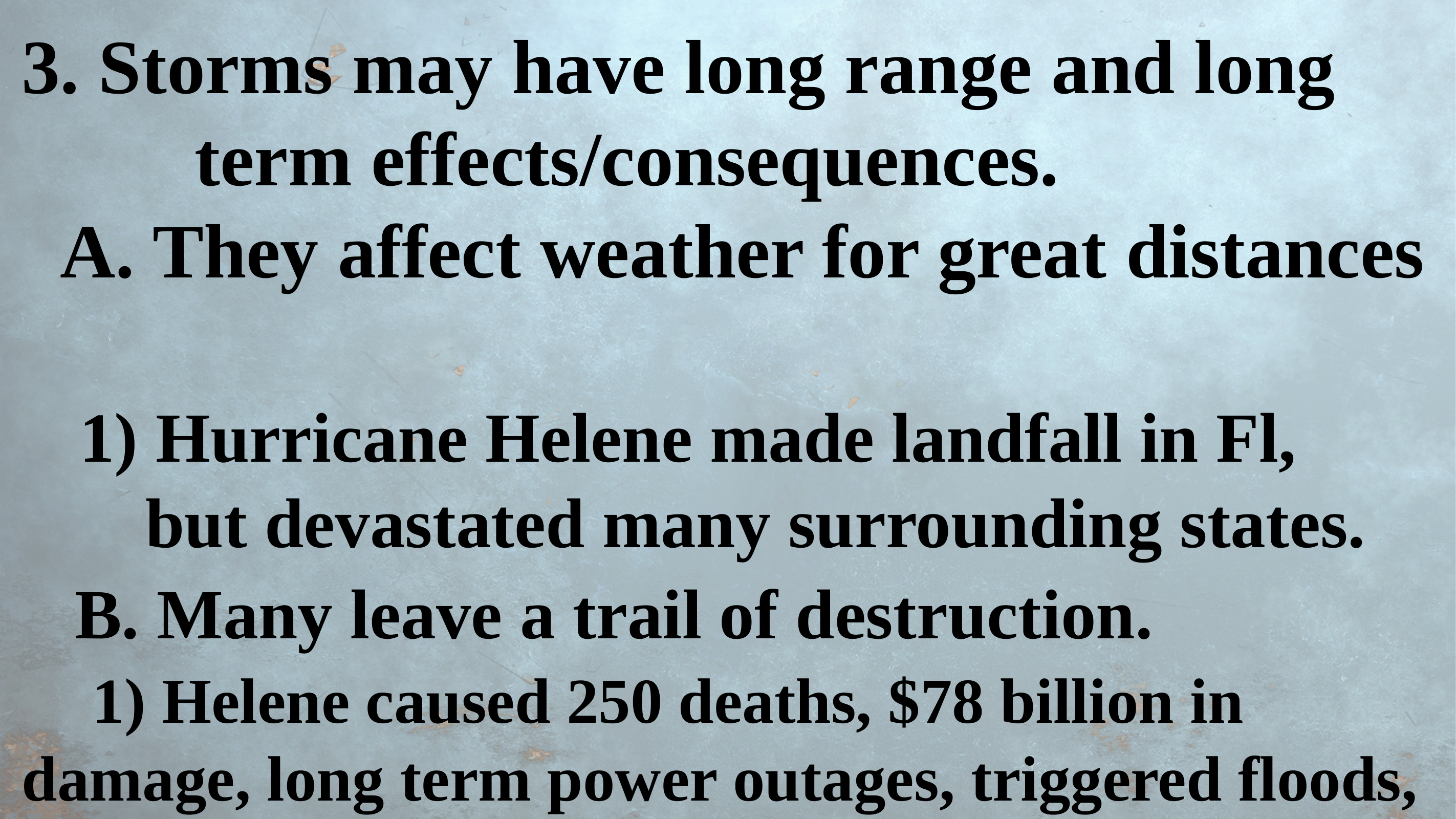

3. Storms may have long range and long
         term effects/consequences.
  A. They affect weather for great distances
   1) Hurricane Helene made landfall in Fl,
       but devastated many surrounding states.
   B. Many leave a trail of destruction.
    1) Helene caused 250 deaths, $78 billion in damage, long term power outages, triggered floods, tornadoes and landslides. (2000 in NC alone)